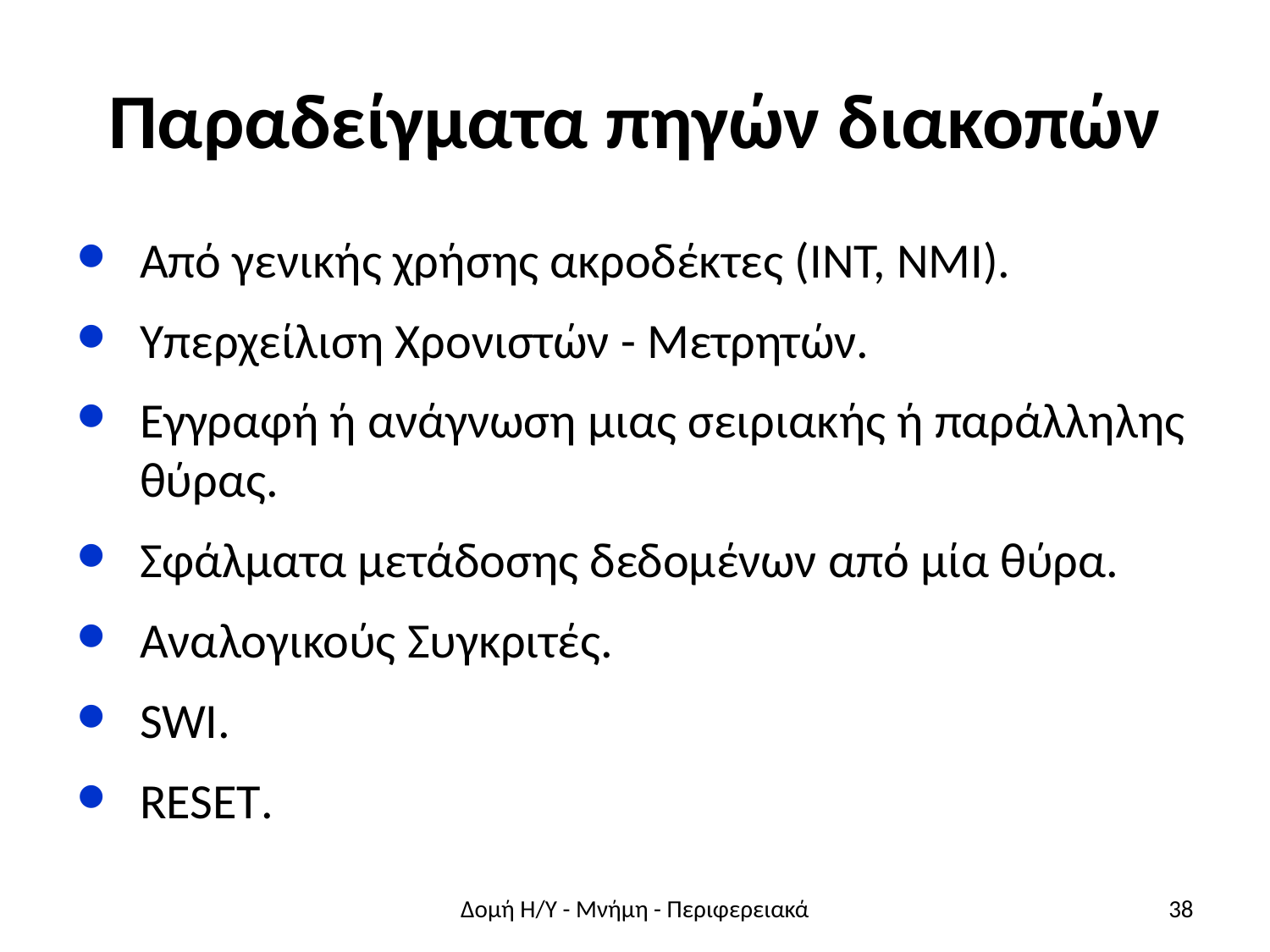

# Παραδείγματα πηγών διακοπών
Από γενικής χρήσης ακροδέκτες (INT, NMI).
Υπερχείλιση Χρονιστών - Μετρητών.
Εγγραφή ή ανάγνωση μιας σειριακής ή παράλληλης θύρας.
Σφάλματα μετάδοσης δεδομένων από μία θύρα.
Αναλογικούς Συγκριτές.
SWI.
RESET.
Δομή Η/Υ - Μνήμη - Περιφερειακά
38